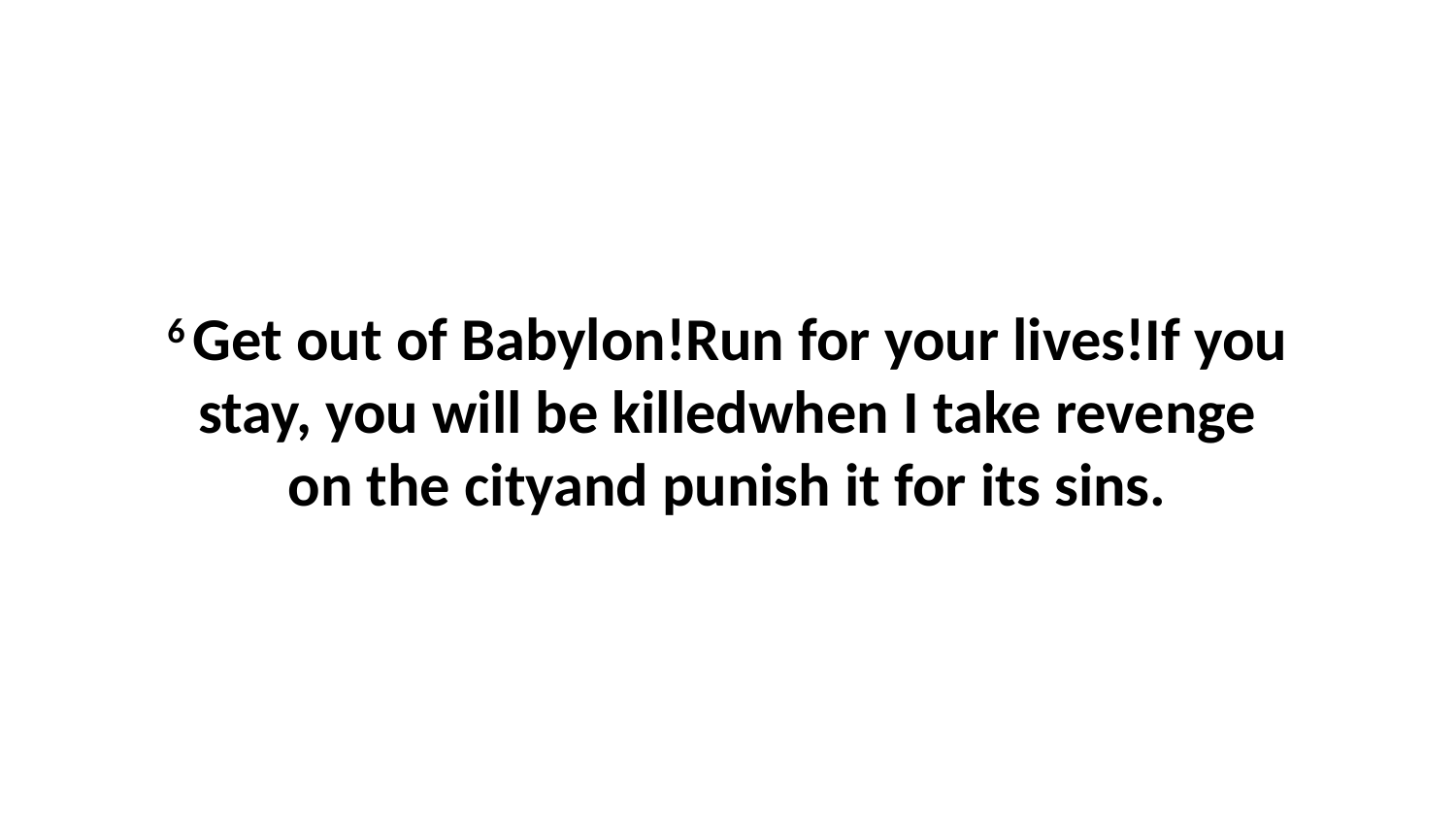

6 Get out of Babylon!Run for your lives!If you stay, you will be killedwhen I take revenge on the cityand punish it for its sins.